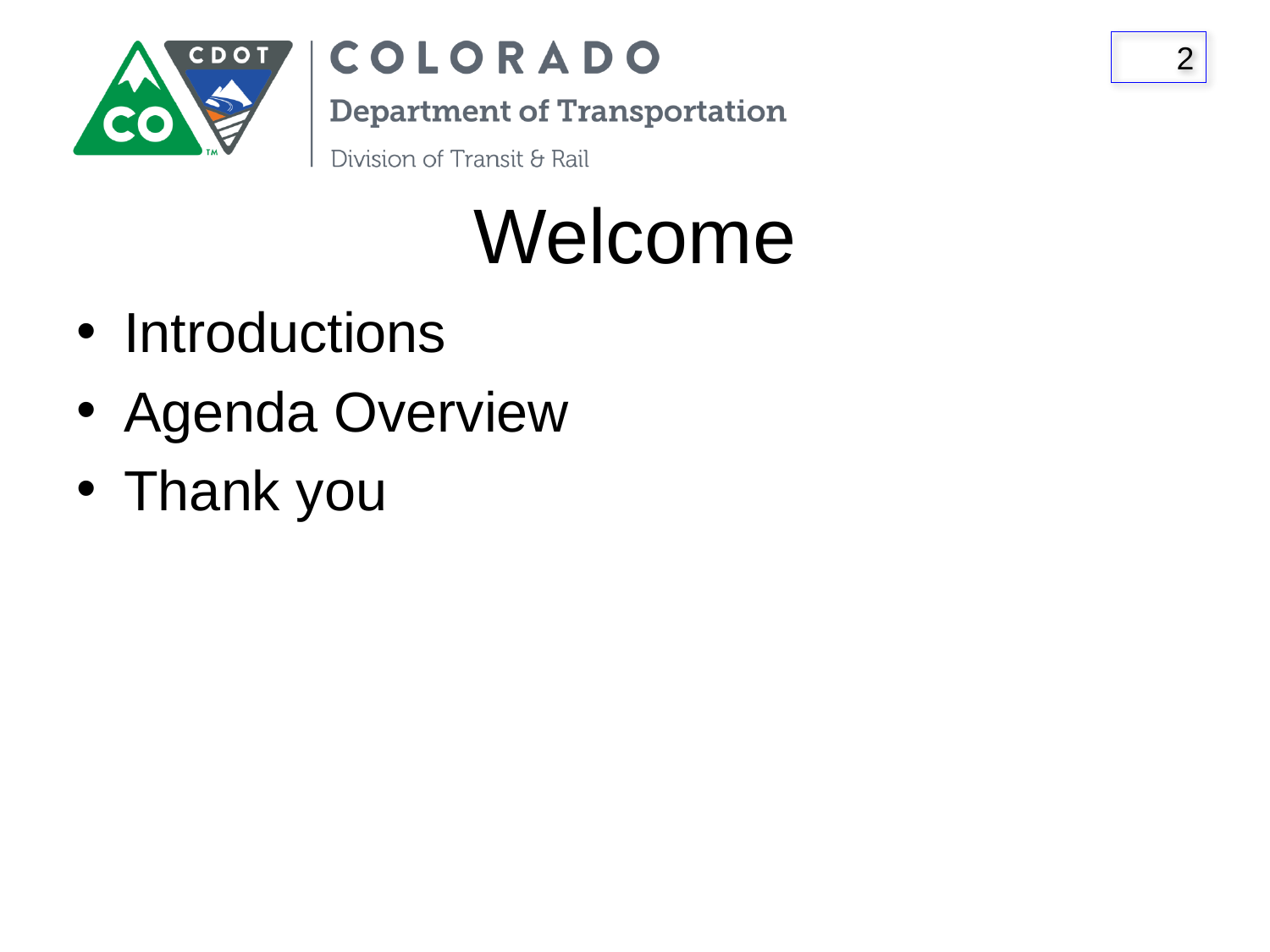

# Welcome
Introductions
Agenda Overview
Thank you